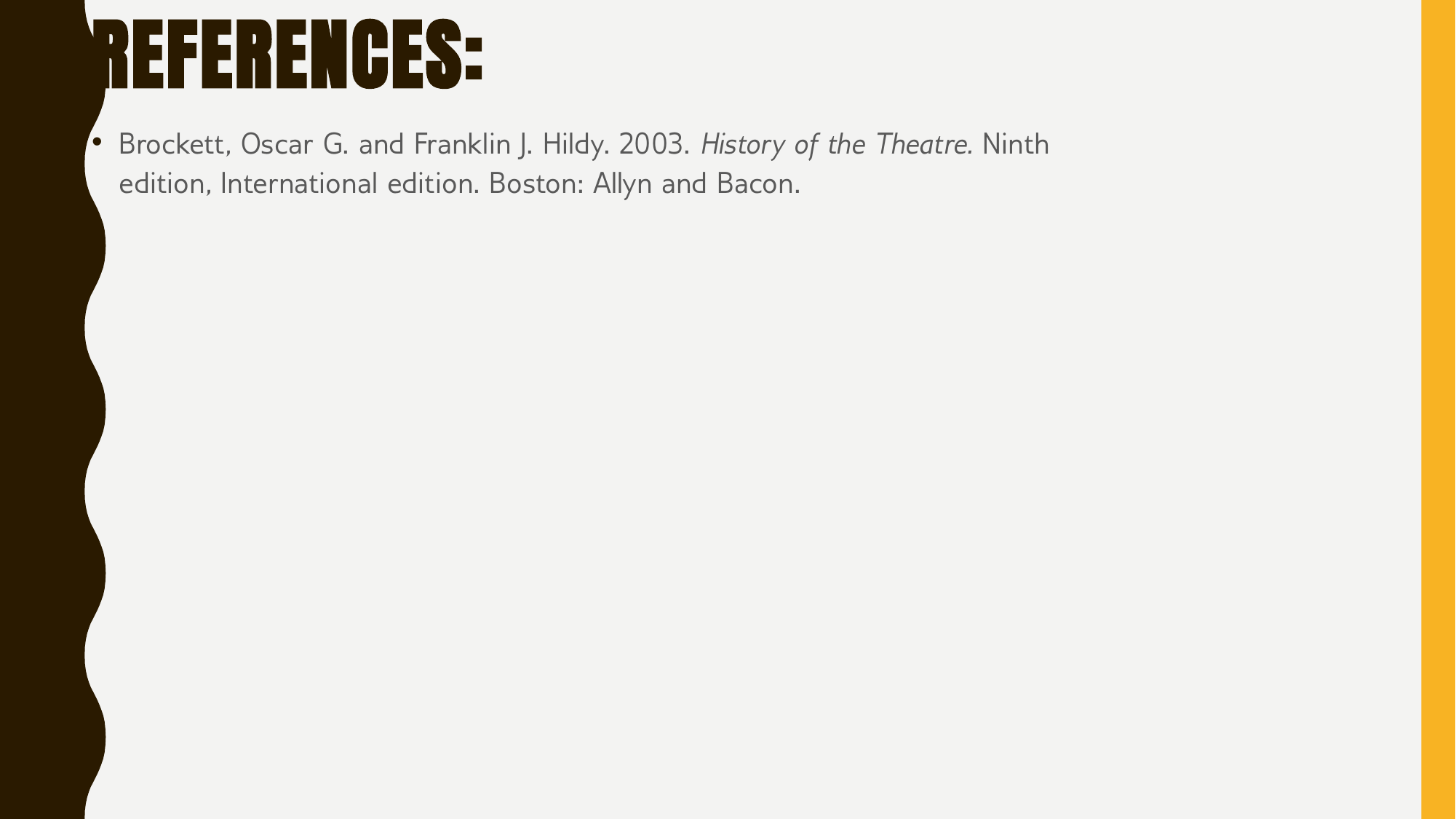

# References:
Brockett, Oscar G. and Franklin J. Hildy. 2003. History of the Theatre. Ninth edition, International edition. Boston: Allyn and Bacon.